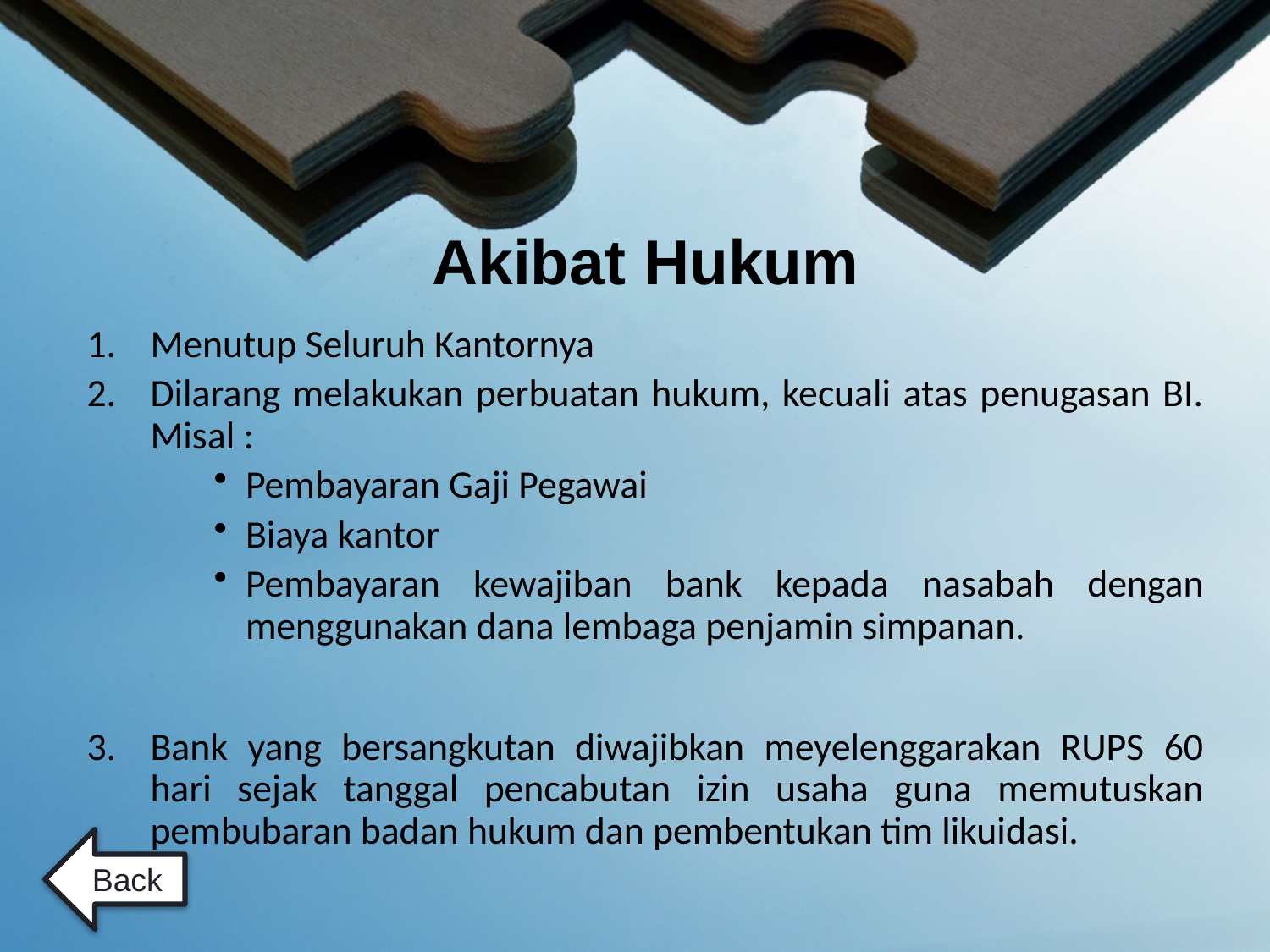

# Akibat Hukum
Menutup Seluruh Kantornya
Dilarang melakukan perbuatan hukum, kecuali atas penugasan BI. Misal :
Pembayaran Gaji Pegawai
Biaya kantor
Pembayaran kewajiban bank kepada nasabah dengan menggunakan dana lembaga penjamin simpanan.

Bank yang bersangkutan diwajibkan meyelenggarakan RUPS 60 hari sejak tanggal pencabutan izin usaha guna memutuskan pembubaran badan hukum dan pembentukan tim likuidasi.

Back